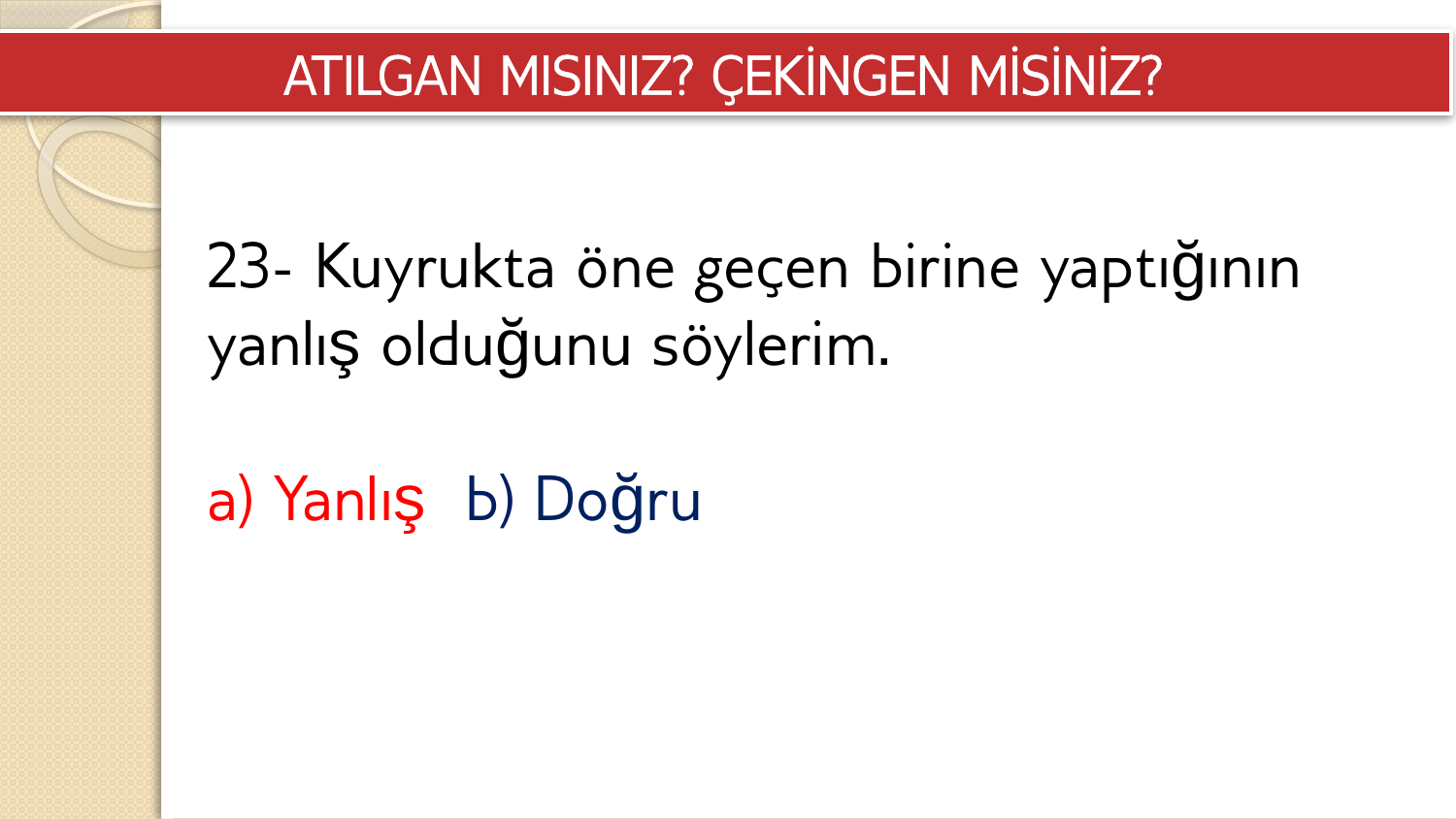

ATILGAN MISINIZ? ÇEKİNGEN MİSİNİZ?
23- Kuyrukta öne geçen birine yaptığının yanlış olduğunu söylerim.

a) Yanlış  b) Doğru